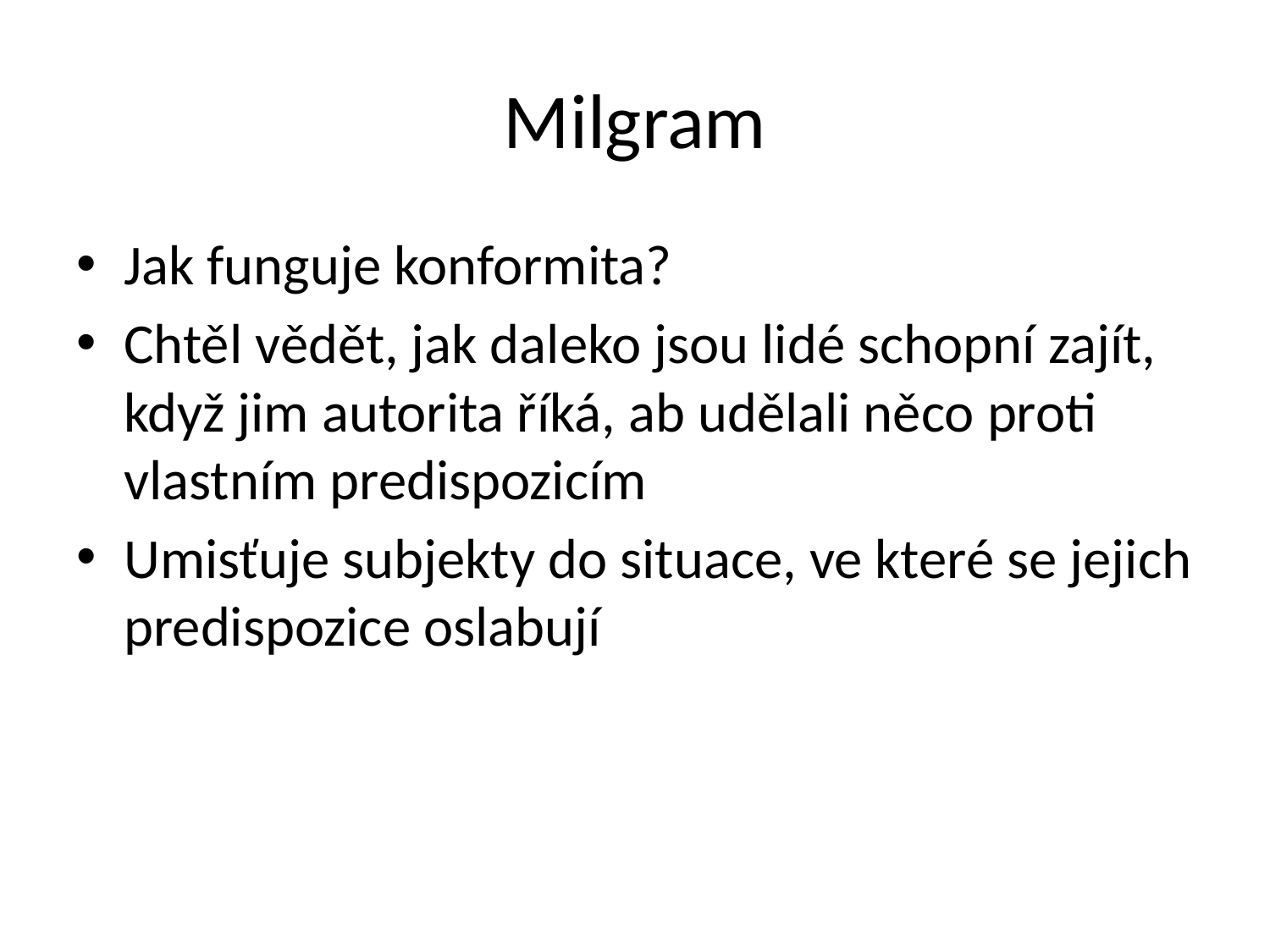

# Milgram
Jak funguje konformita?
Chtěl vědět, jak daleko jsou lidé schopní zajít, když jim autorita říká, ab udělali něco proti vlastním predispozicím
Umisťuje subjekty do situace, ve které se jejich predispozice oslabují